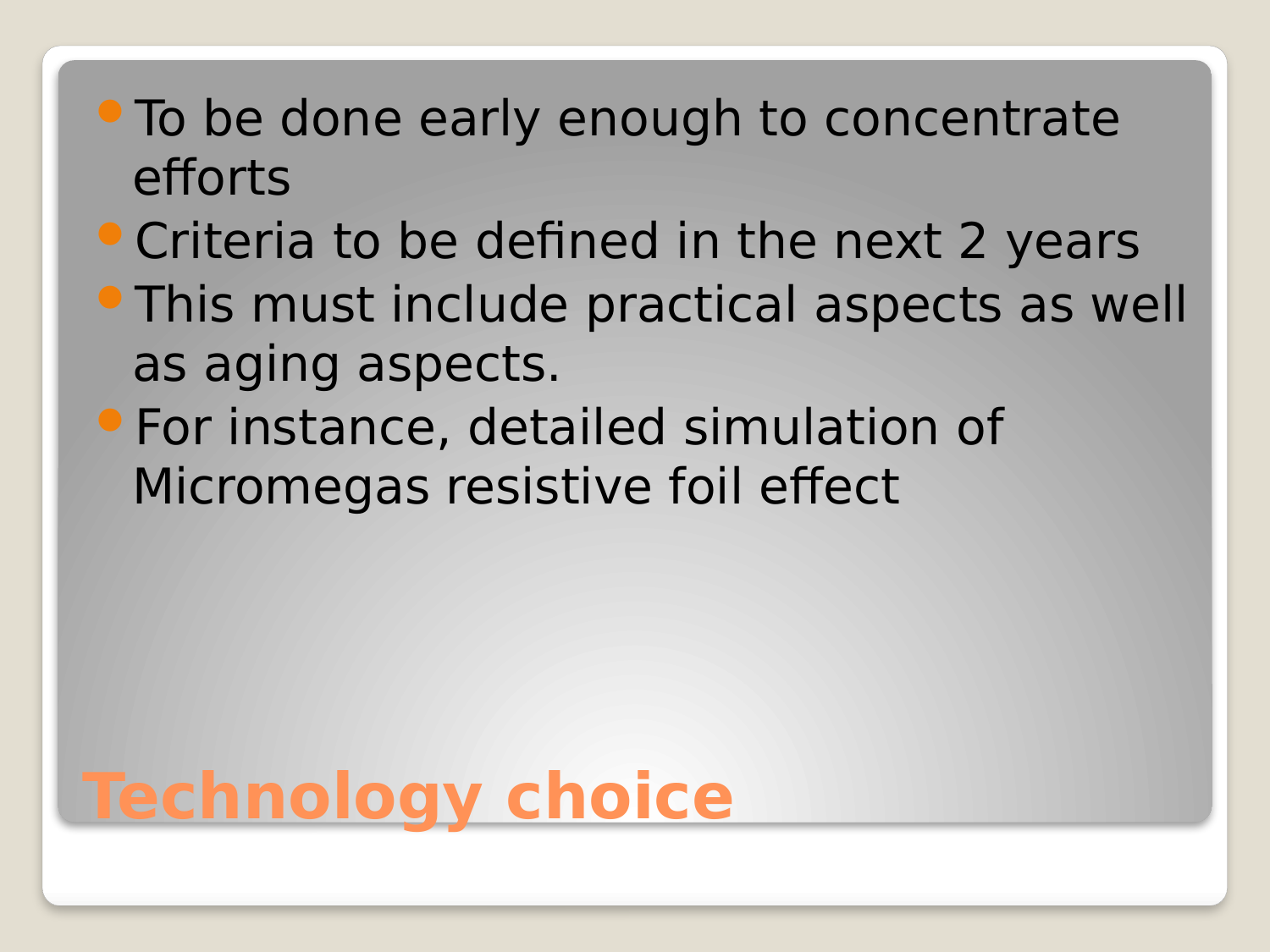

To be done early enough to concentrate efforts
Criteria to be defined in the next 2 years
This must include practical aspects as well as aging aspects.
For instance, detailed simulation of Micromegas resistive foil effect
# Technology choice